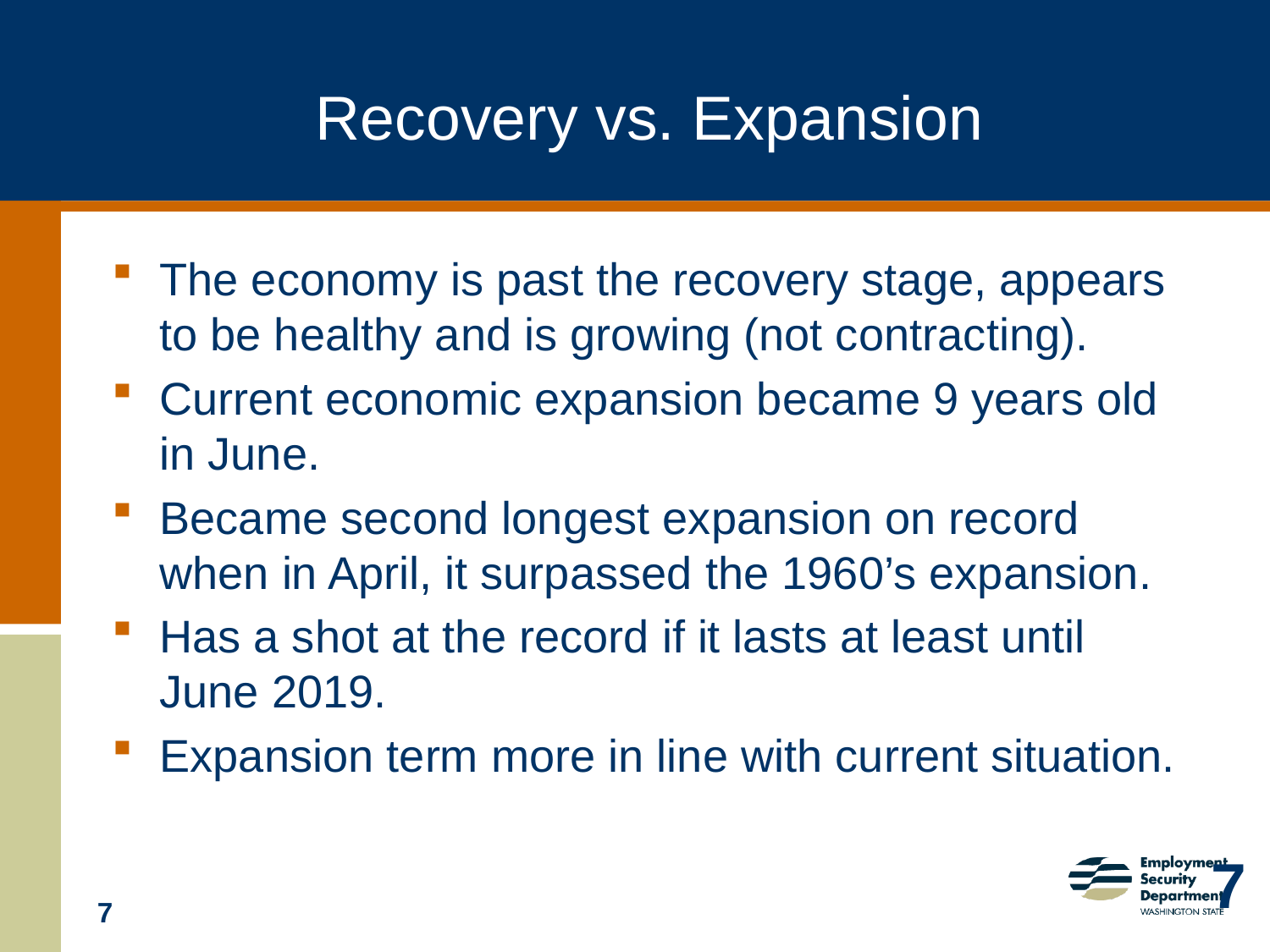

# Recovery vs. Expansion
The economy is past the recovery stage, appears to be healthy and is growing (not contracting).
Current economic expansion became 9 years old in June.
Became second longest expansion on record when in April, it surpassed the 1960’s expansion.
Has a shot at the record if it lasts at least until June 2019.
Expansion term more in line with current situation.

7